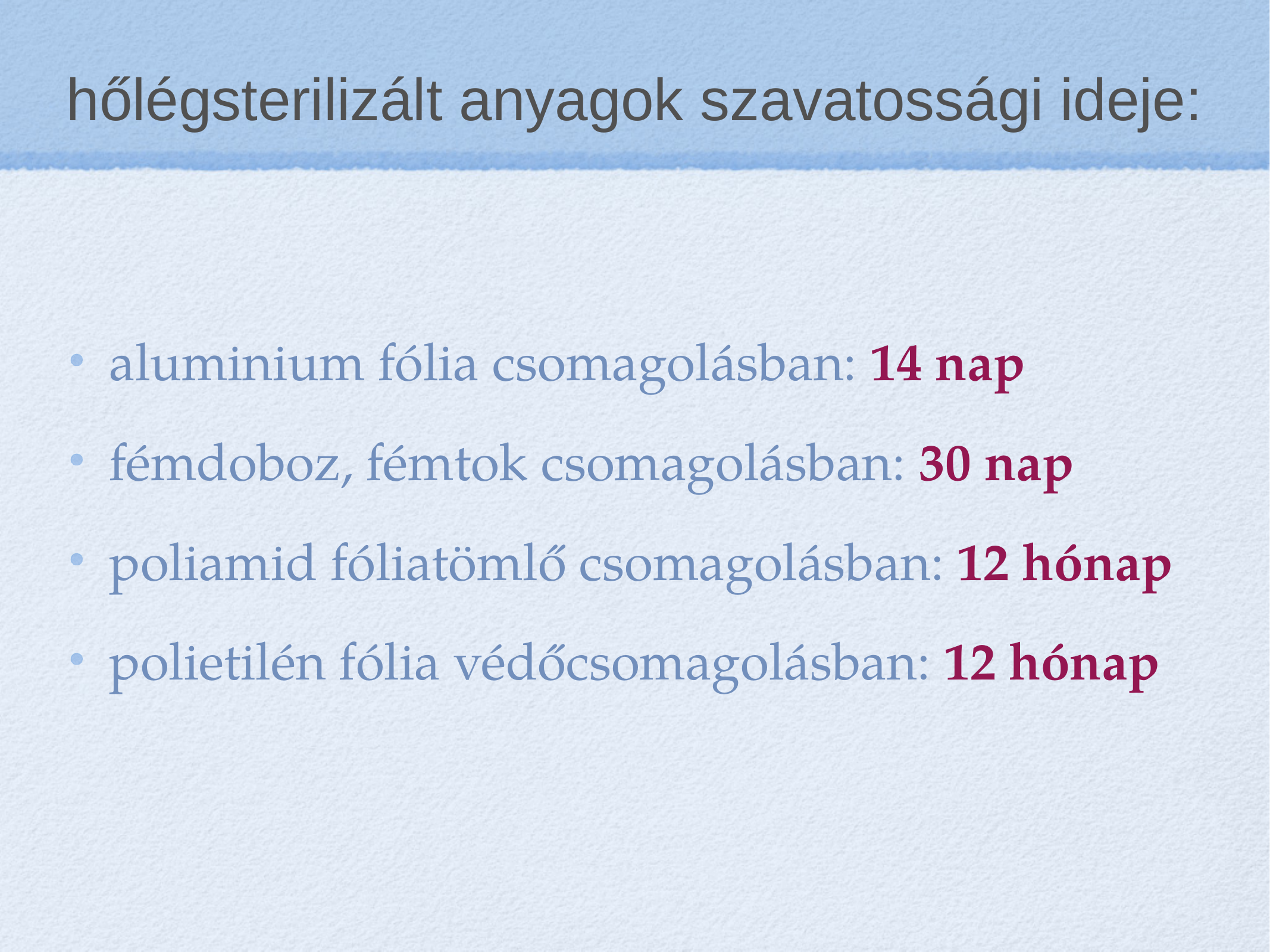

# hőlégsterilizált anyagok szavatossági ideje:
aluminium fólia csomagolásban: 14 nap
fémdoboz, fémtok csomagolásban: 30 nap
poliamid fóliatömlő csomagolásban: 12 hónap
polietilén fólia védőcsomagolásban: 12 hónap